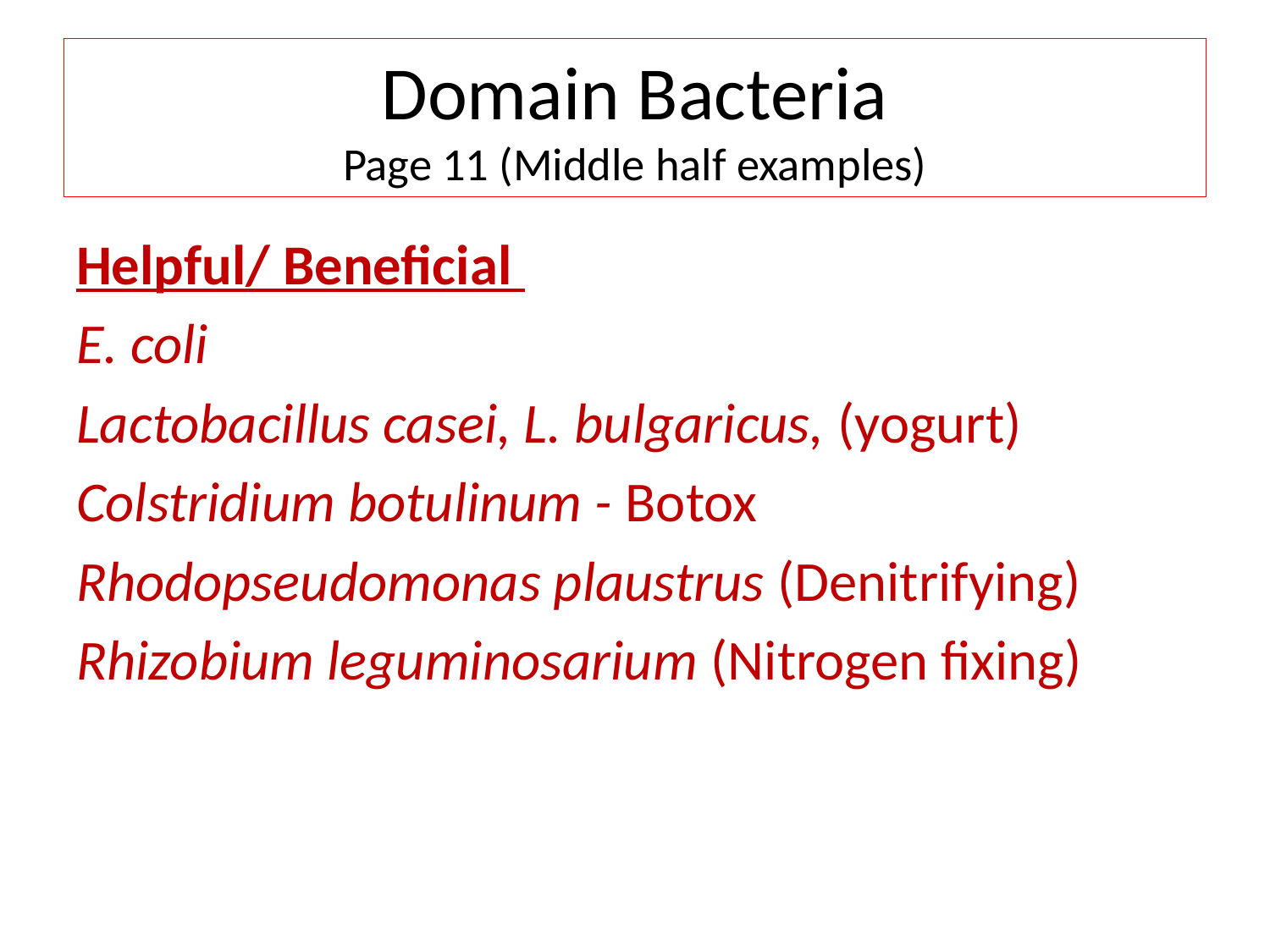

# Domain Bacteria Page 11 (Middle half examples)
Helpful/ Beneficial
E. coli
Lactobacillus casei, L. bulgaricus, (yogurt)
Colstridium botulinum - Botox
Rhodopseudomonas plaustrus (Denitrifying)
Rhizobium leguminosarium (Nitrogen fixing)